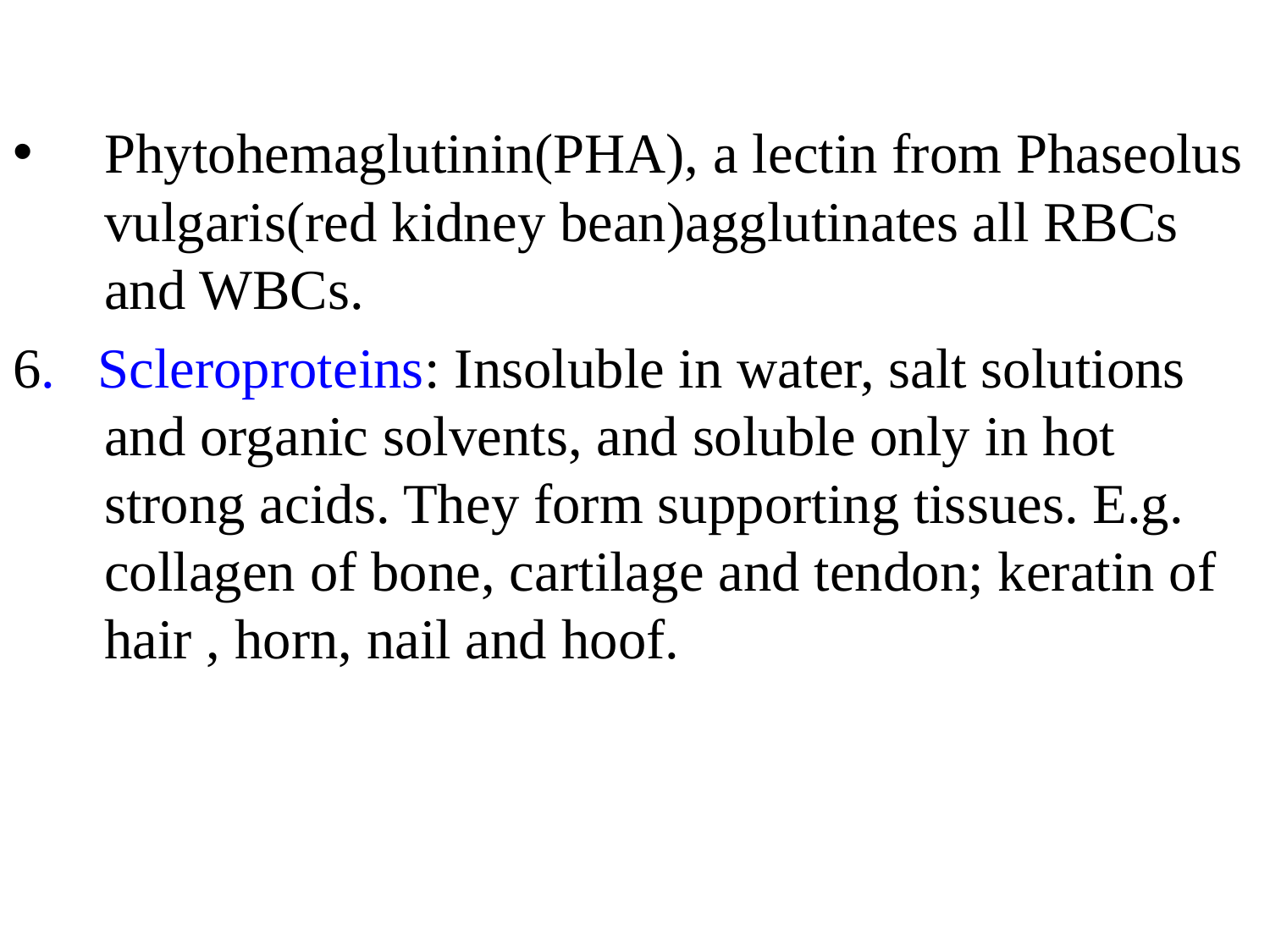

Phytohemaglutinin(PHA), a lectin from Phaseolus vulgaris(red kidney bean)agglutinates all RBCs and WBCs.
6.   Scleroproteins: Insoluble in water, salt solutions and organic solvents, and soluble only in hot strong acids. They form supporting tissues. E.g. collagen of bone, cartilage and tendon; keratin of hair , horn, nail and hoof.